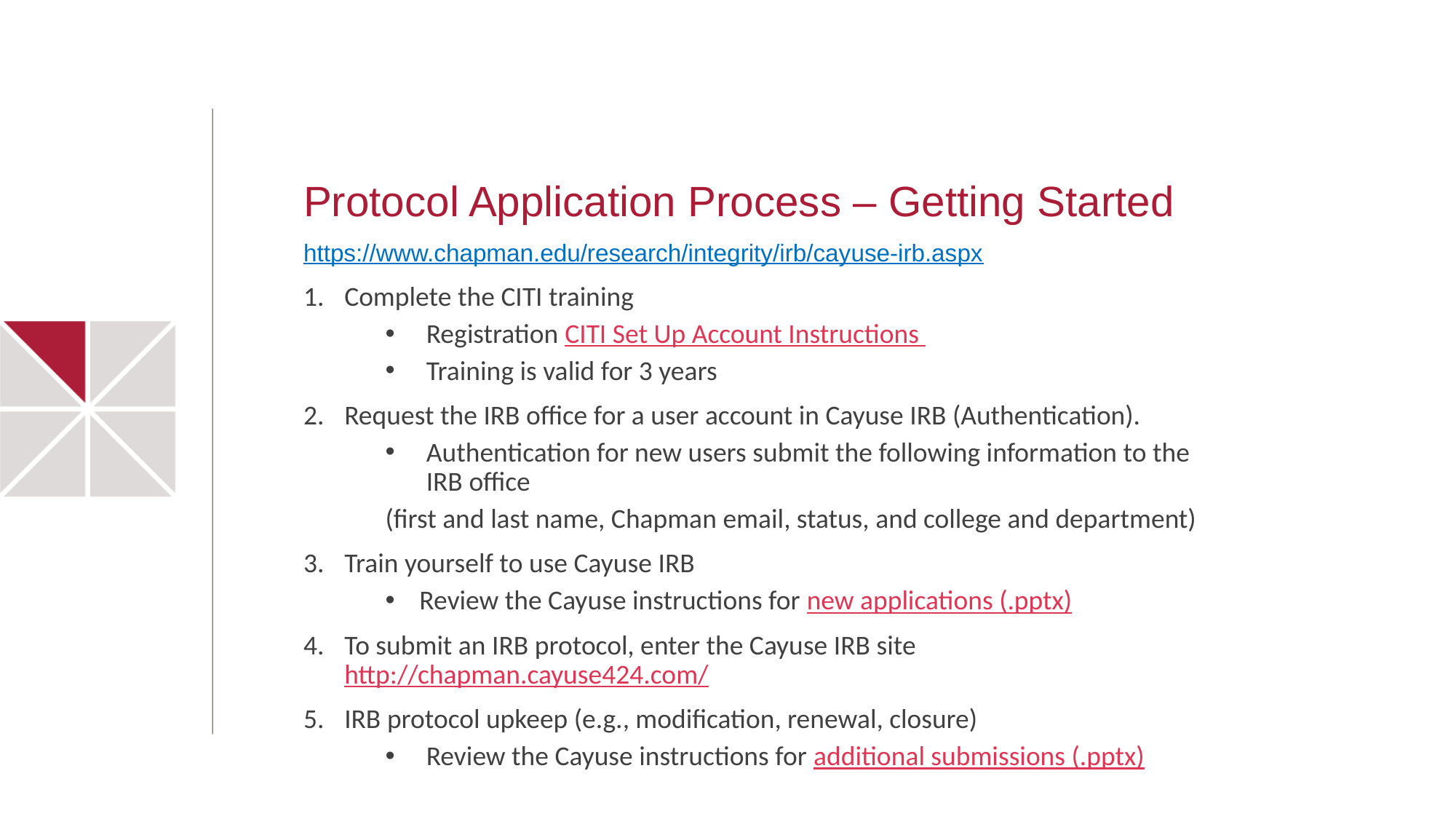

Protocol Application Process – Getting Started
https://www.chapman.edu/research/integrity/irb/cayuse-irb.aspx

Complete the CITI training
Registration CITI Set Up Account Instructions
Training is valid for 3 years
Request the IRB office for a user account in Cayuse IRB (Authentication).
Authentication for new users submit the following information to the IRB office
(first and last name, Chapman email, status, and college and department)
Train yourself to use Cayuse IRB
Review the Cayuse instructions for new applications (.pptx)
To submit an IRB protocol, enter the Cayuse IRB site http://chapman.cayuse424.com/
IRB protocol upkeep (e.g., modification, renewal, closure)
Review the Cayuse instructions for additional submissions (.pptx)